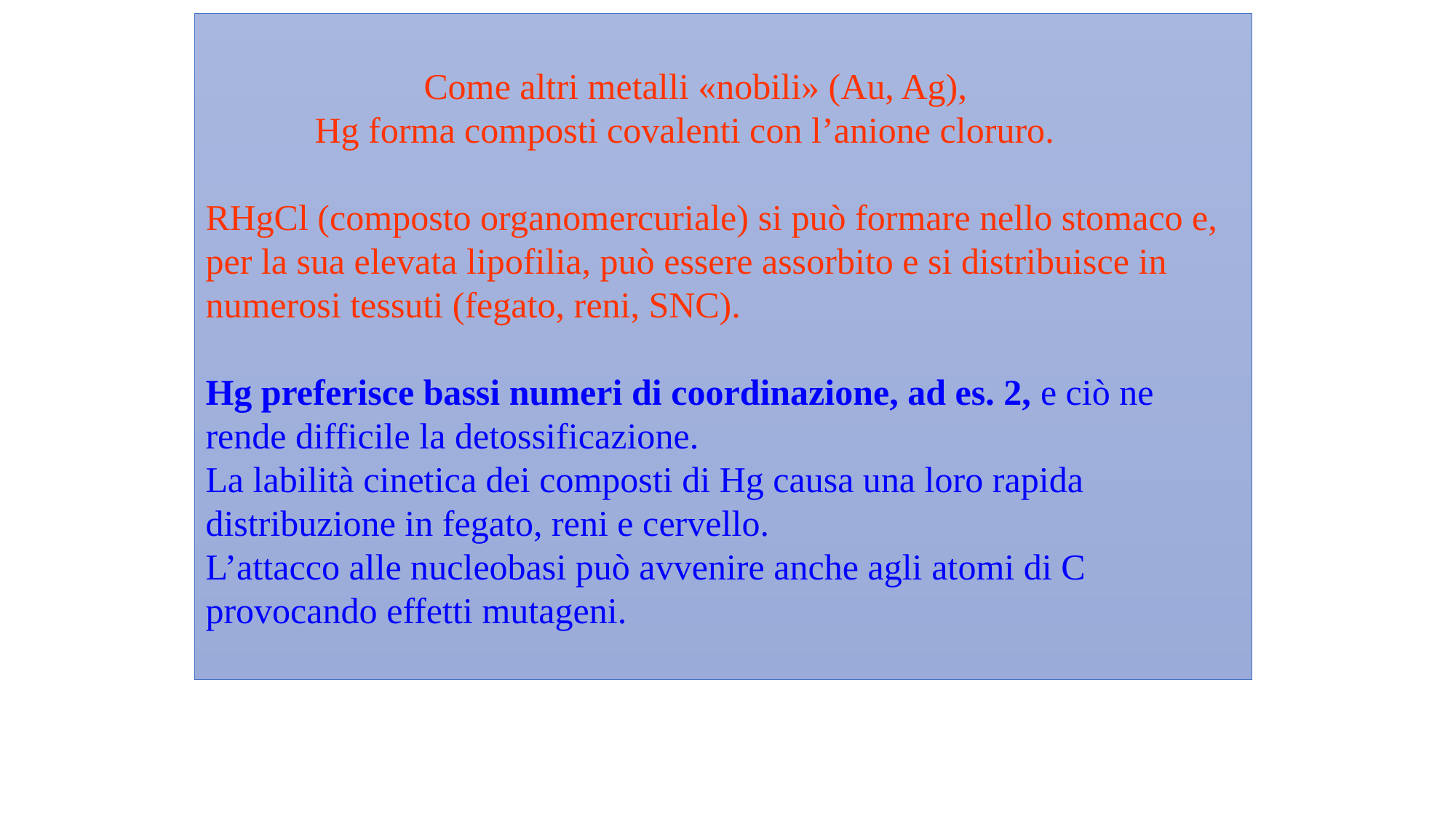

Come altri metalli «nobili» (Au, Ag),
	Hg forma composti covalenti con l’anione cloruro.

RHgCl (composto organomercuriale) si può formare nello stomaco e, per la sua elevata lipofilia, può essere assorbito e si distribuisce in numerosi tessuti (fegato, reni, SNC).

Hg preferisce bassi numeri di coordinazione, ad es. 2, e ciò ne rende difficile la detossificazione.
La labilità cinetica dei composti di Hg causa una loro rapida distribuzione in fegato, reni e cervello.
L’attacco alle nucleobasi può avvenire anche agli atomi di C provocando effetti mutageni.